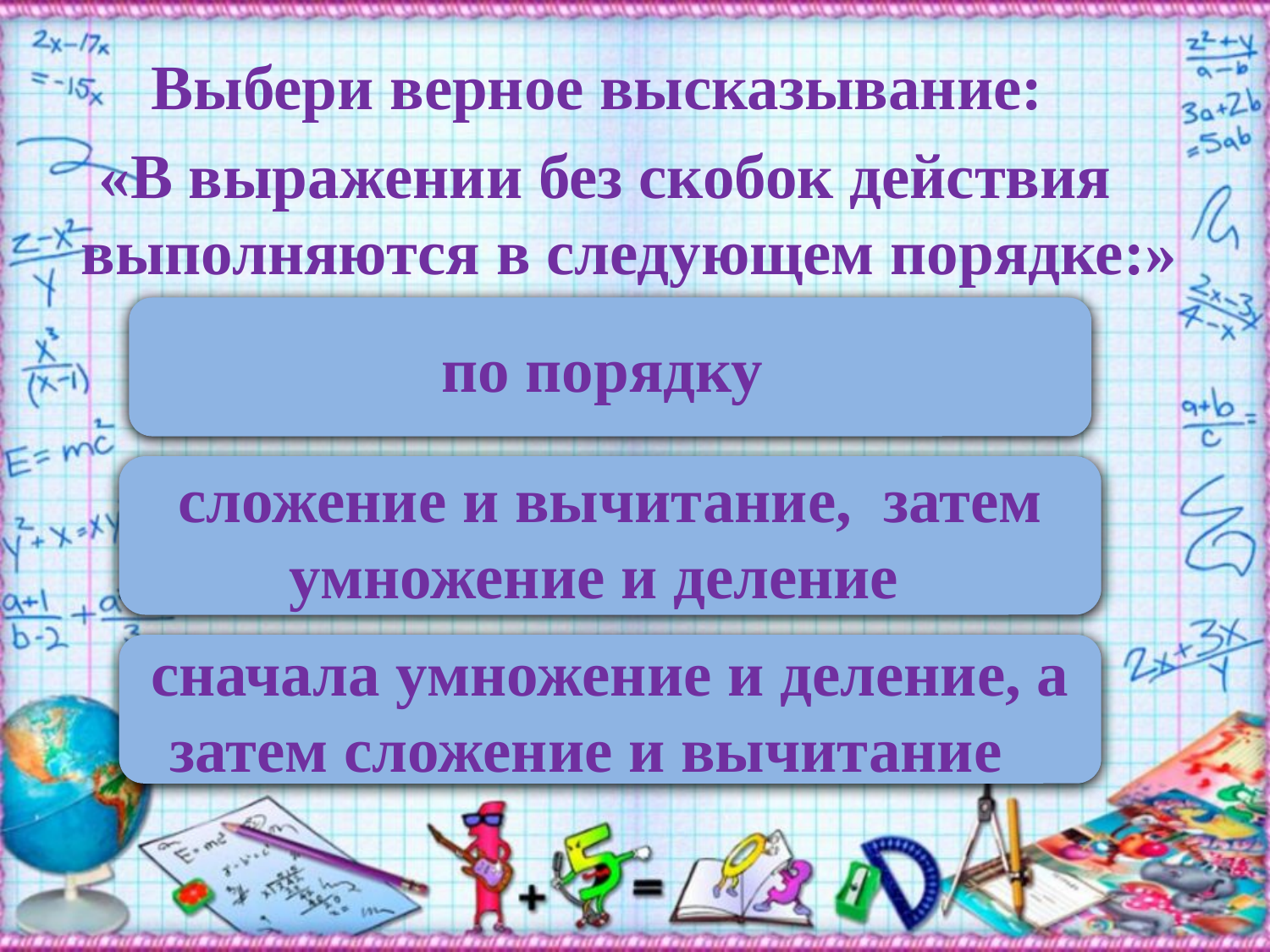

Выбери верное высказывание:
«В выражении без скобок действия выполняются в следующем порядке:»
по порядку
сложение и вычитание,  затем умножение и деление
сначала умножение и деление, а затем сложение и вычитание